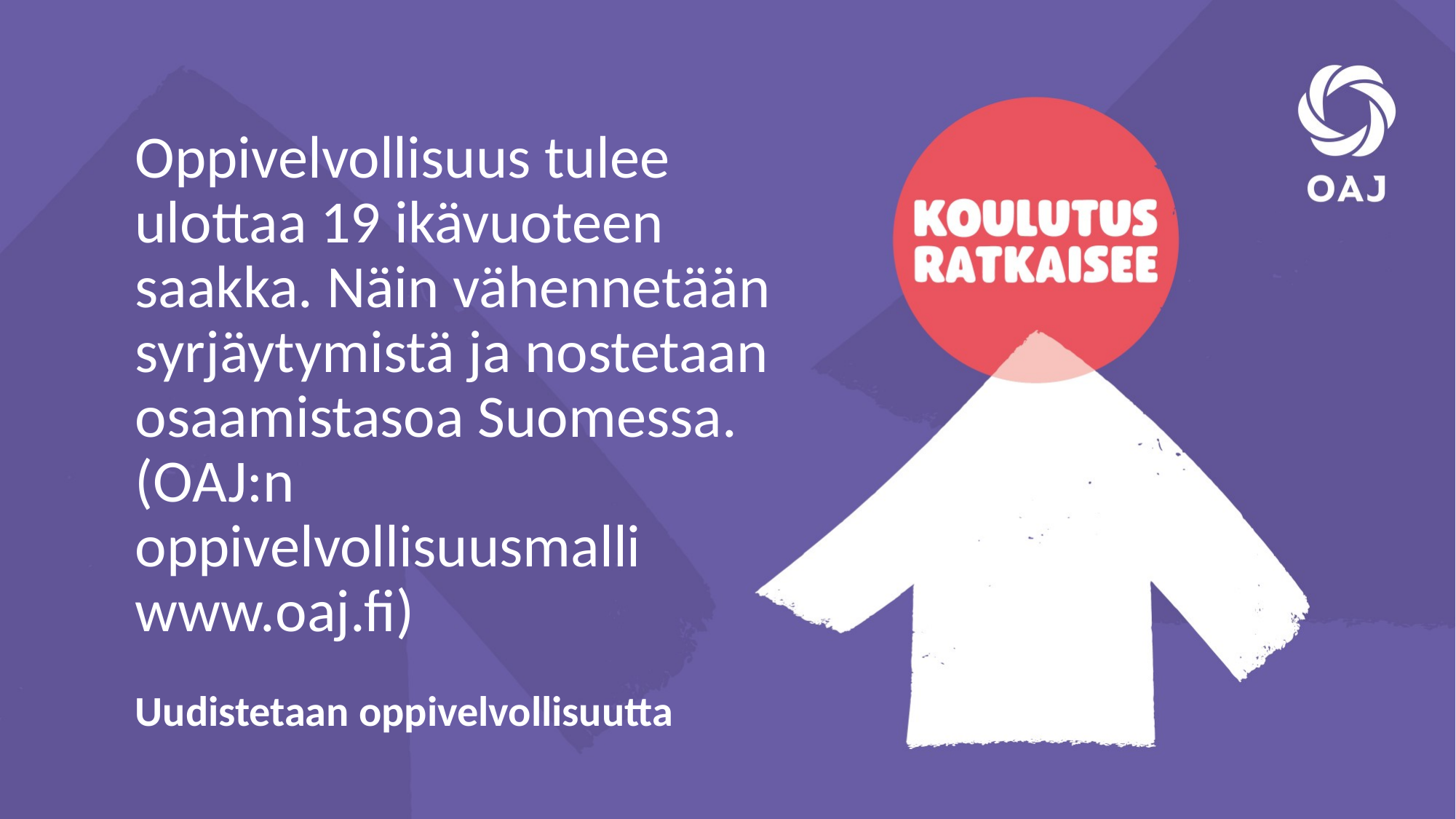

Oppivelvollisuus tulee ulottaa 19 ikävuoteen saakka. Näin vähennetään syrjäytymistä ja nostetaan osaamistasoa Suomessa.
(OAJ:n oppivelvollisuusmalli www.oaj.fi)
Uudistetaan oppivelvollisuutta